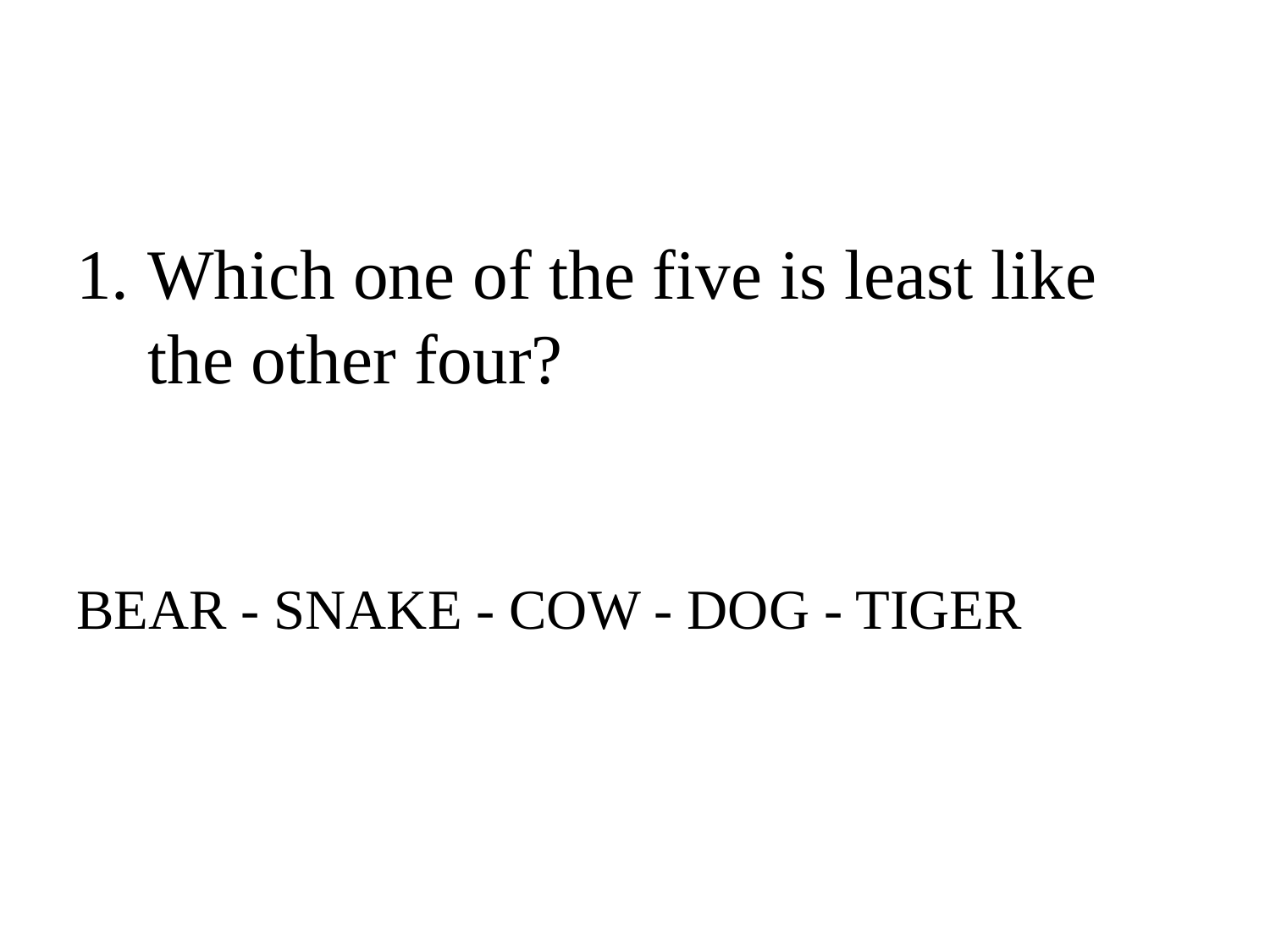

#
Which one of the five is least like the other four?

BEAR - SNAKE - COW - DOG - TIGER